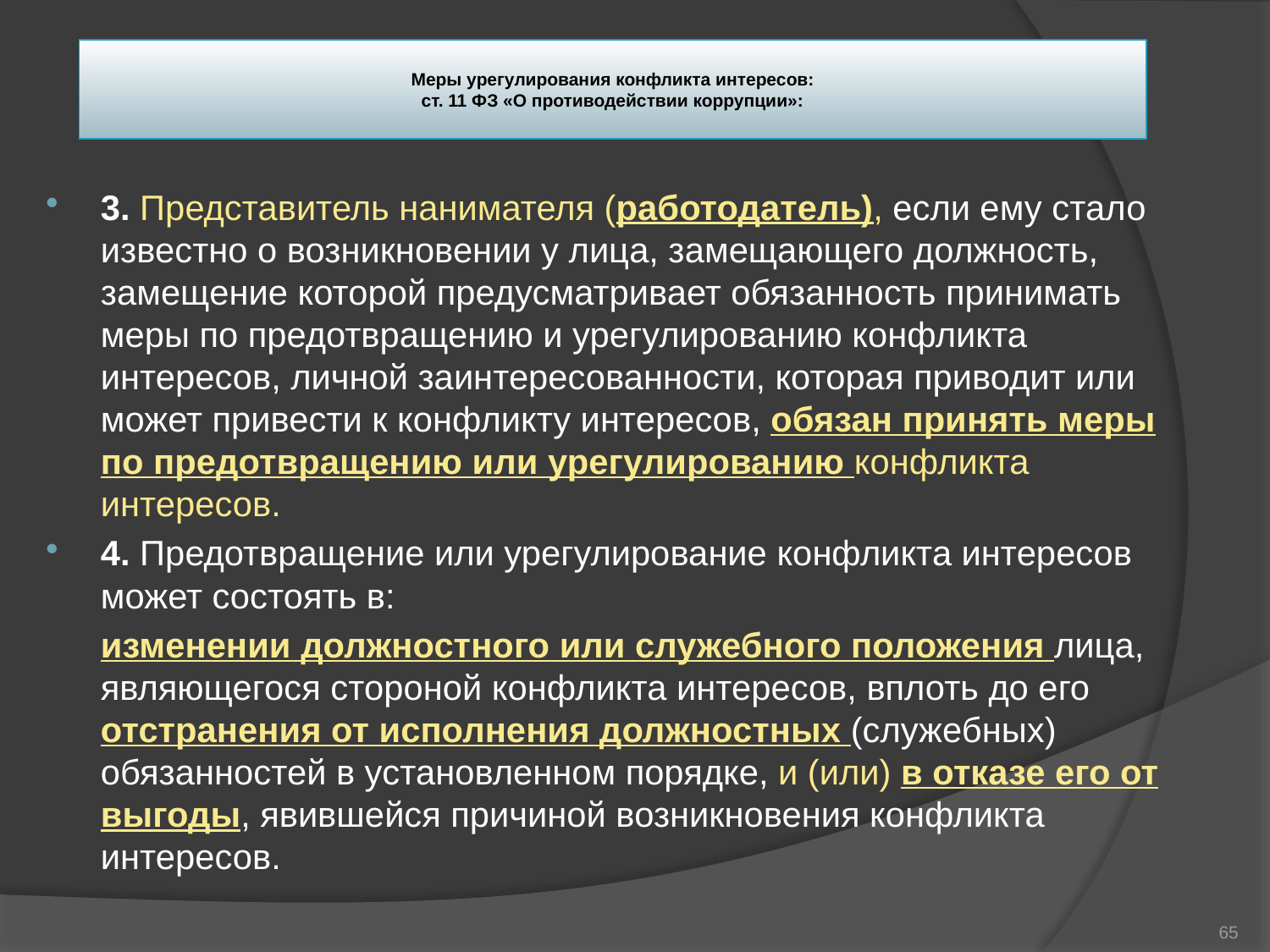

# Меры урегулирования конфликта интересов: ст. 11 ФЗ «О противодействии коррупции»:
3. Представитель нанимателя (работодатель), если ему стало известно о возникновении у лица, замещающего должность, замещение которой предусматривает обязанность принимать меры по предотвращению и урегулированию конфликта интересов, личной заинтересованности, которая приводит или может привести к конфликту интересов, обязан принять меры по предотвращению или урегулированию конфликта интересов.
4. Предотвращение или урегулирование конфликта интересов  может состоять в:
	изменении должностного или служебного положения лица, являющегося стороной конфликта интересов, вплоть до его отстранения от исполнения должностных (служебных) обязанностей в установленном порядке, и (или) в отказе его от выгоды, явившейся причиной возникновения конфликта интересов.
65